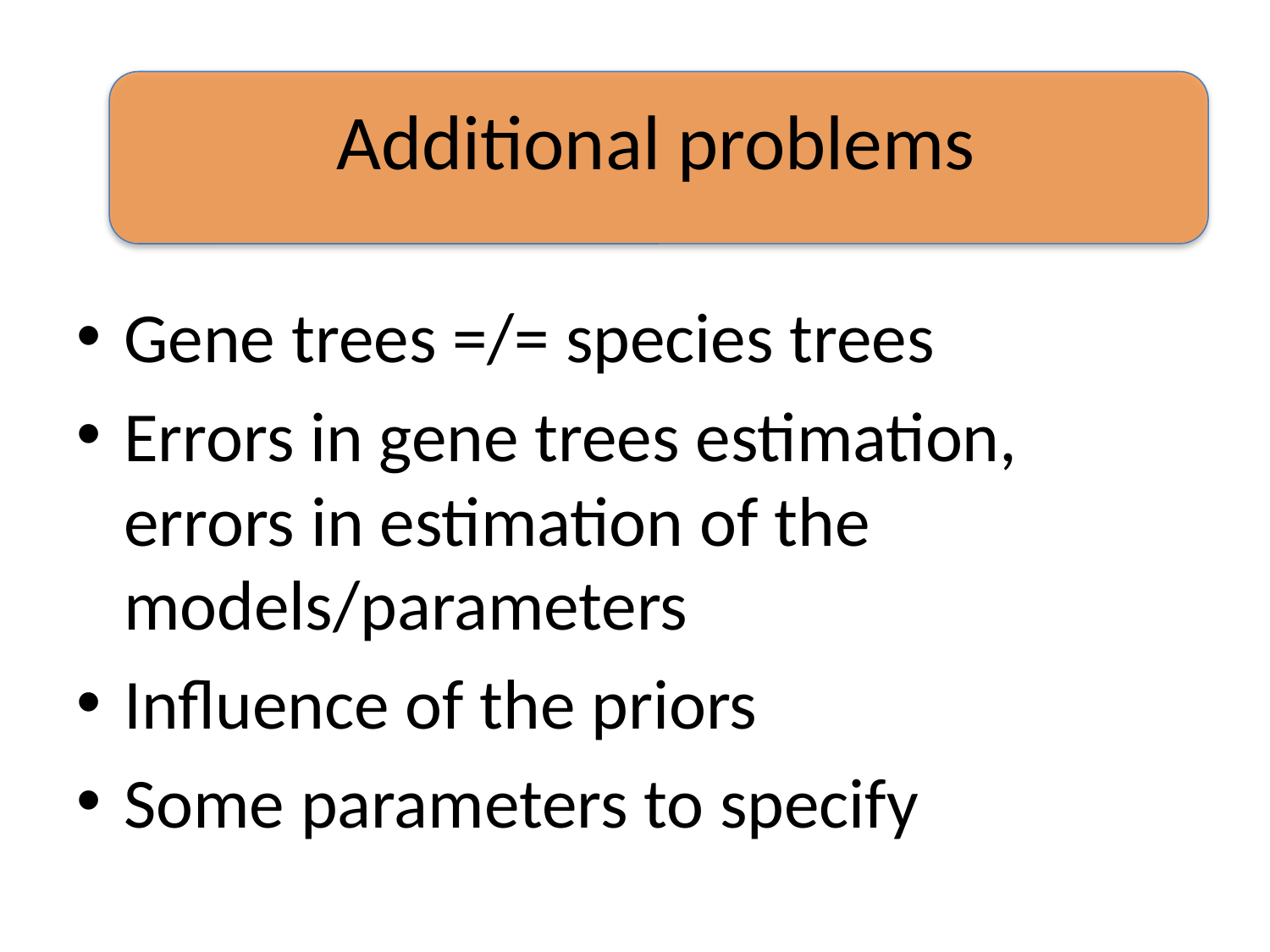

#
Additional problems

Gene trees =/= species trees
Errors in gene trees estimation, errors in estimation of the models/parameters
Influence of the priors
Some parameters to specify